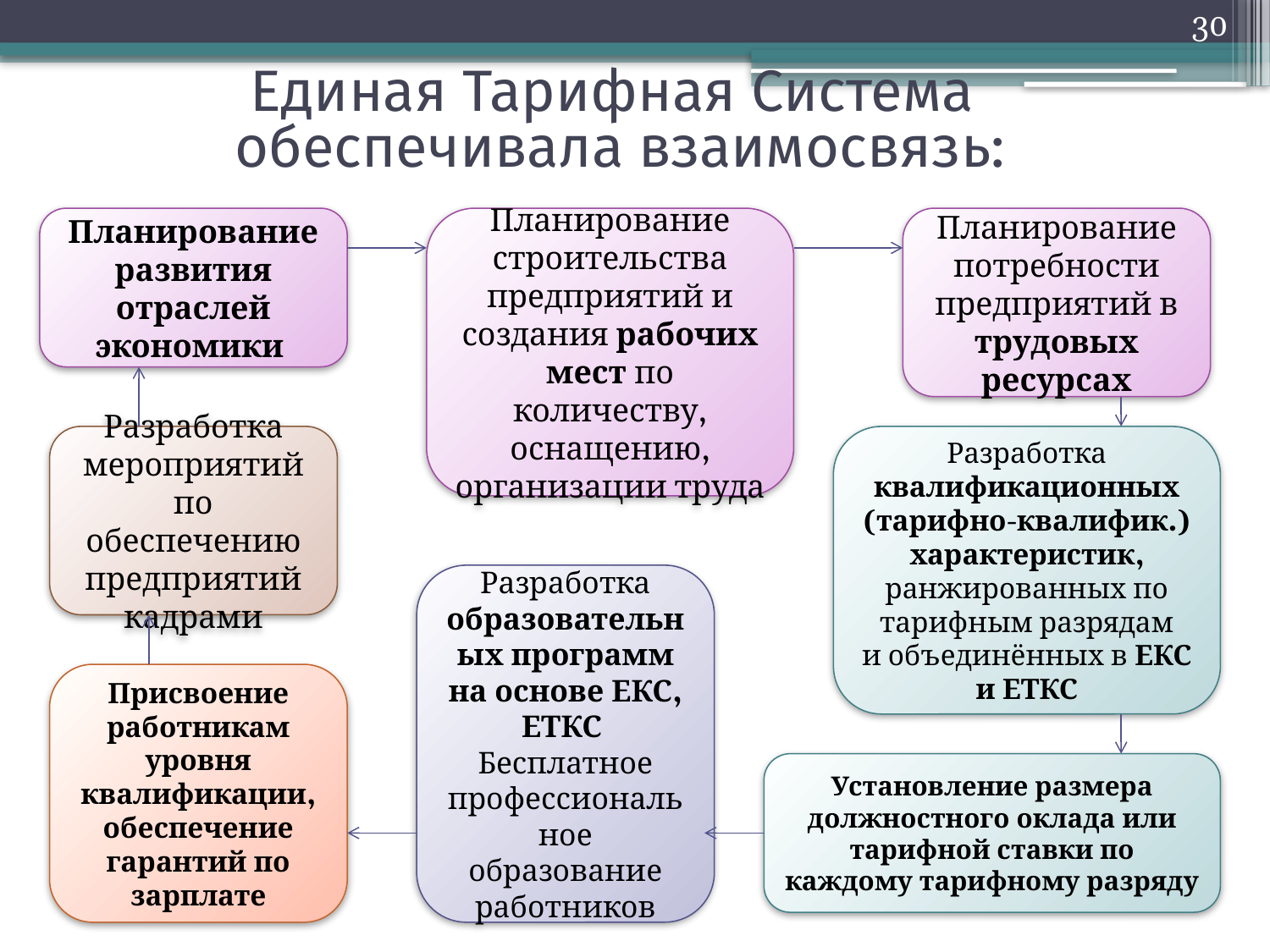

30
# Единая Тарифная Система обеспечивала взаимосвязь:
Планирование развития отраслей экономики
Планирование строительства предприятий и создания рабочих мест по количеству, оснащению, организации труда
Планирование потребности предприятий в трудовых ресурсах
Разработка мероприятий по обеспечению предприятий кадрами
Разработка квалификационных (тарифно-квалифик.) характеристик, ранжированных по тарифным разрядам
и объединённых в ЕКС и ЕТКС
Разработка образовательных программ на основе ЕКС, ЕТКС
Бесплатное профессиональное образование работников
Присвоение работникам уровня квалификации, обеспечение гарантий по зарплате
Установление размера должностного оклада или тарифной ставки по каждому тарифному разряду